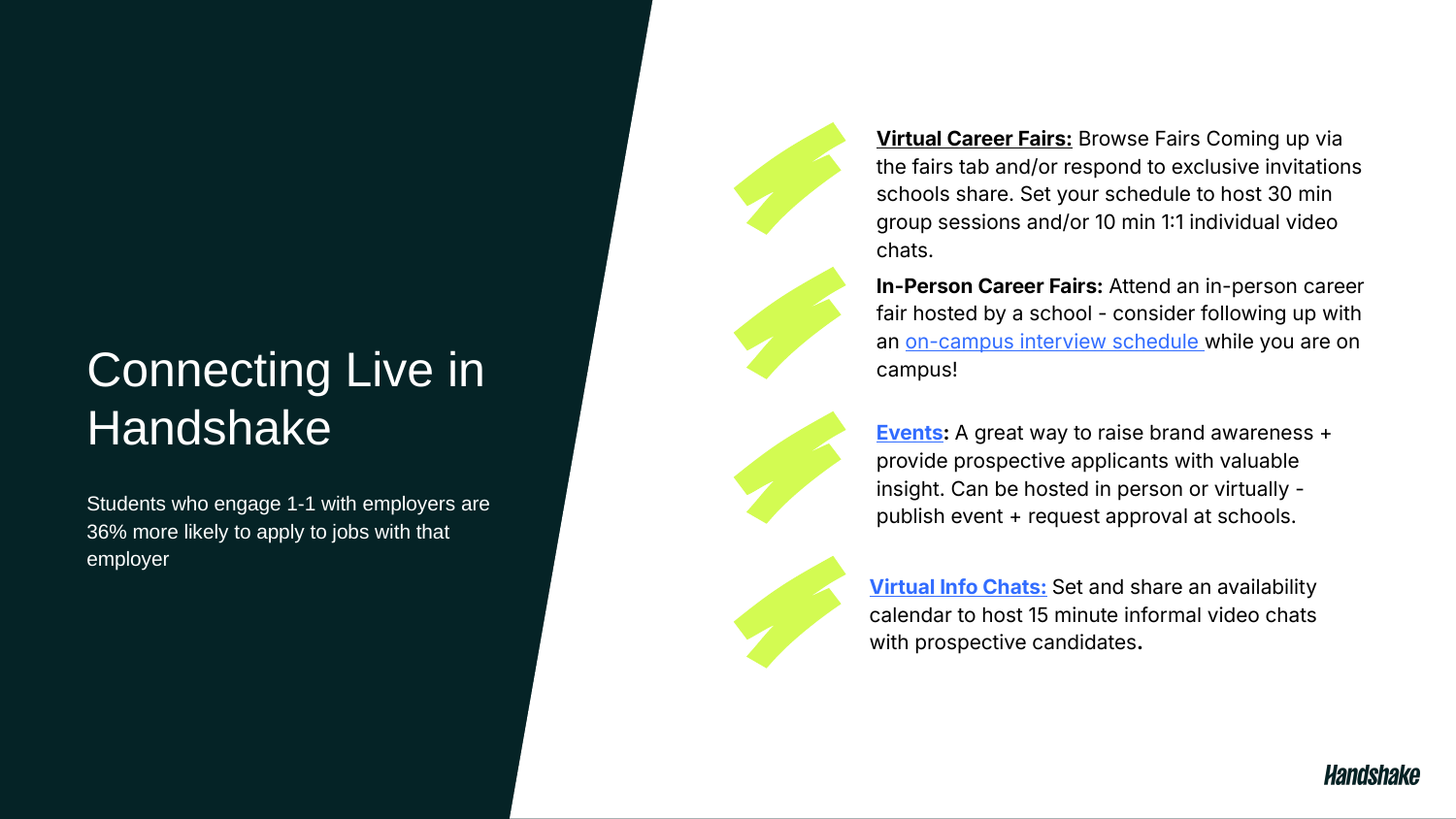

Virtual Career Fairs: Browse Fairs Coming up via the fairs tab and/or respond to exclusive invitations schools share. Set your schedule to host 30 min group sessions and/or 10 min 1:1 individual video chats.

In-Person Career Fairs: Attend an in-person career fair hosted by a school - consider following up with an on-campus interview schedule while you are on campus!
# Connecting Live in Handshake

Events: A great way to raise brand awareness + provide prospective applicants with valuable insight. Can be hosted in person or virtually - publish event + request approval at schools.
Students who engage 1-1 with employers are 36% more likely to apply to jobs with that employer
Virtual Info Chats: Set and share an availability calendar to host 15 minute informal video chats with prospective candidates.